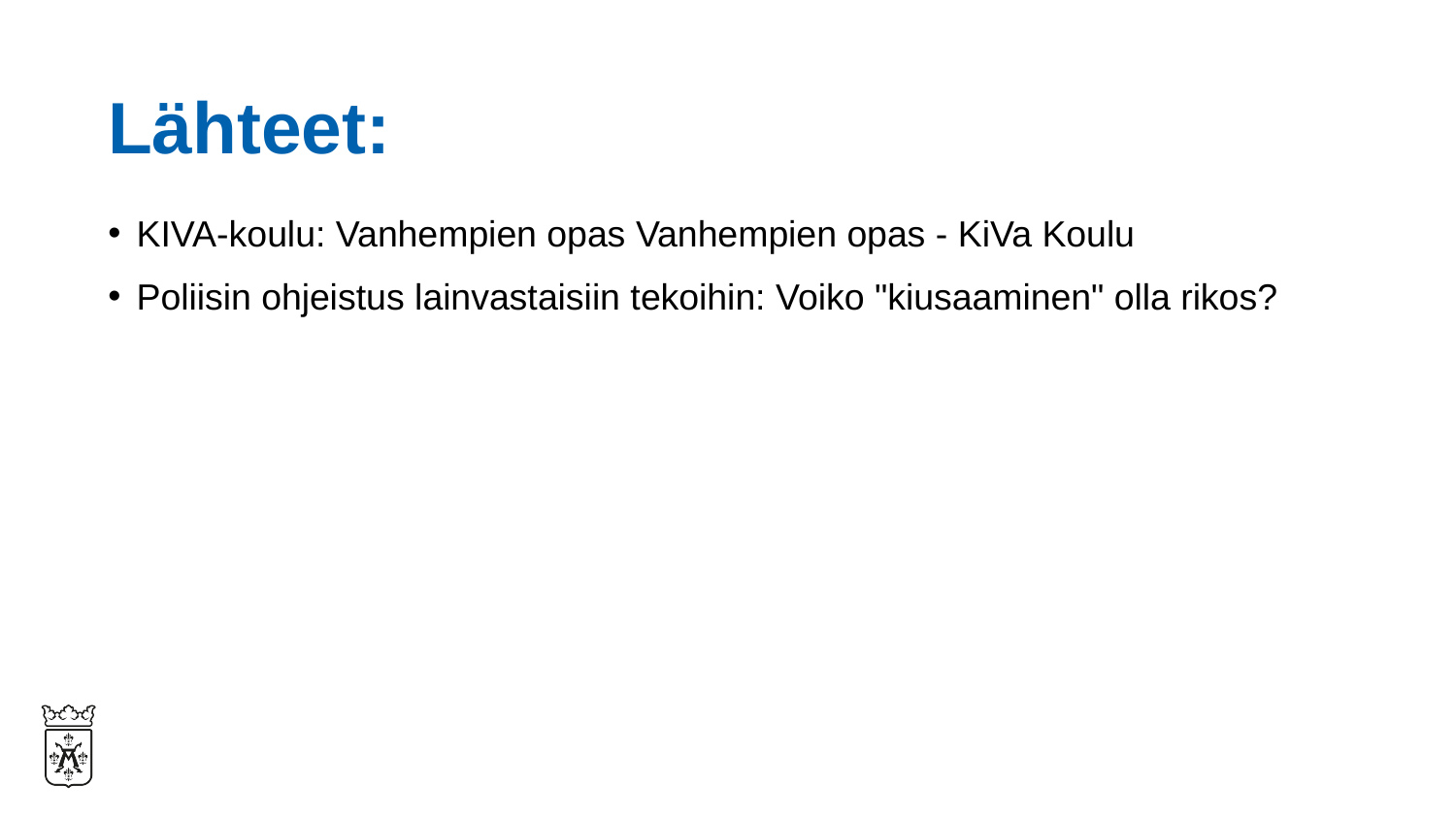

# Lähteet:
KIVA-koulu: Vanhempien opas Vanhempien opas - KiVa Koulu
Poliisin ohjeistus lainvastaisiin tekoihin: Voiko "kiusaaminen" olla rikos?